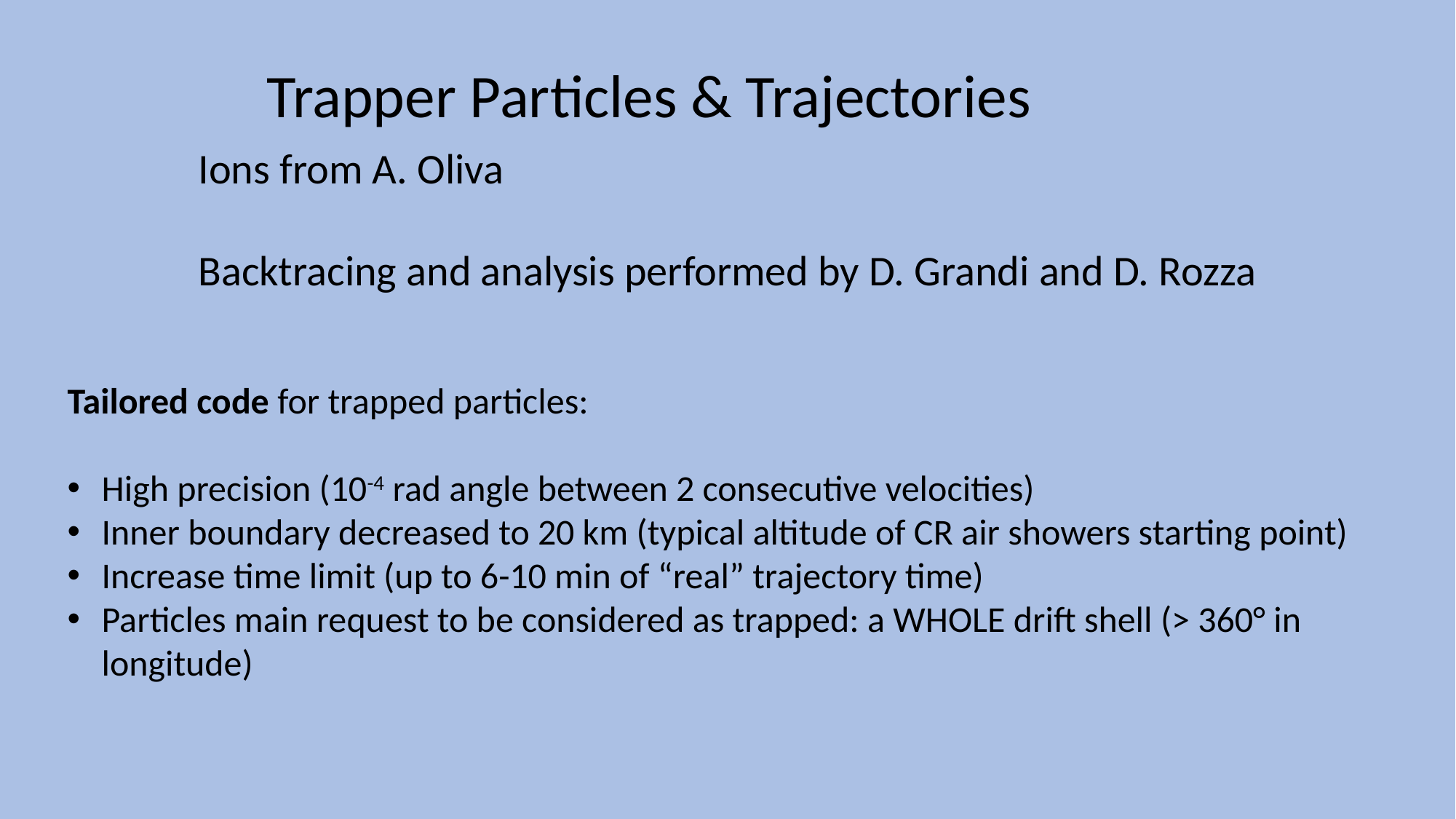

Trapper Particles & Trajectories
Ions from A. Oliva

Backtracing and analysis performed by D. Grandi and D. Rozza
Tailored code for trapped particles:

High precision (10-4 rad angle between 2 consecutive velocities)
Inner boundary decreased to 20 km (typical altitude of CR air showers starting point)
Increase time limit (up to 6-10 min of “real” trajectory time)
Particles main request to be considered as trapped: a WHOLE drift shell (> 360° in longitude)